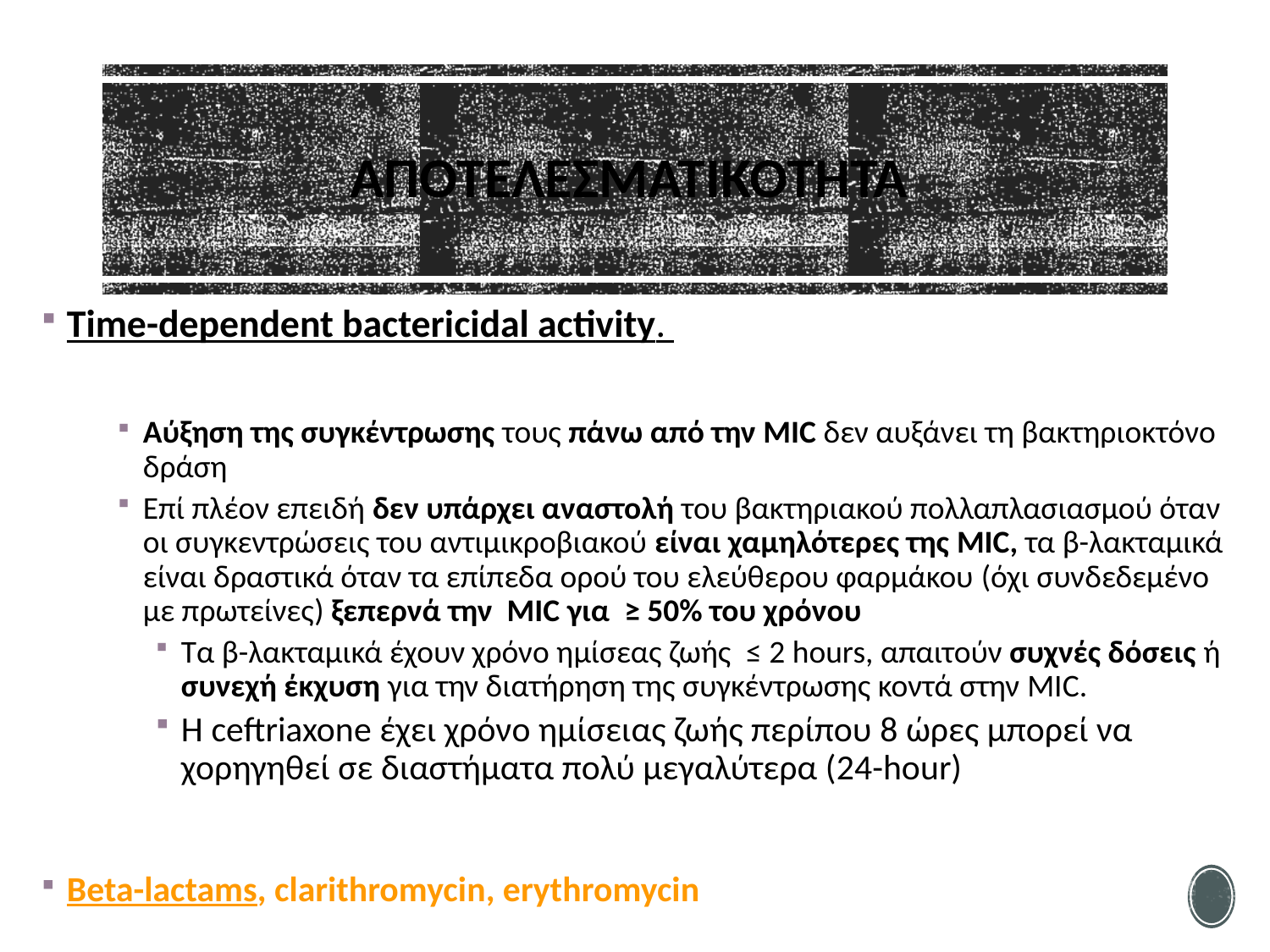

# Αποτελεςματικοτητα

Τime-dependent bactericidal activity.

Αύξηση της συγκέντρωσης τους πάνω από την MIC δεν αυξάνει τη βακτηριοκτόνο δράση
Επί πλέον επειδή δεν υπάρχει αναστολή του βακτηριακού πολλαπλασιασμού όταν οι συγκεντρώσεις του αντιμικροβιακού είναι χαμηλότερες της MIC, τα β-λακταμικά είναι δραστικά όταν τα επίπεδα ορού του ελεύθερου φαρμάκου (όχι συνδεδεμένο με πρωτείνες) ξεπερνά την  MIC για  ≥ 50% του χρόνου
Τα β-λακταμικά έχουν χρόνο ημίσεας ζωής  ≤ 2 hours, απαιτούν συχνές δόσεις ή συνεχή έκχυση για την διατήρηση της συγκέντρωσης κοντά στην MIC.
Η ceftriaxone έχει χρόνο ημίσειας ζωής περίπου 8 ώρες μπορεί να χορηγηθεί σε διαστήματα πολύ μεγαλύτερα (24-hour)

Beta-lactams, clarithromycin, erythromycin